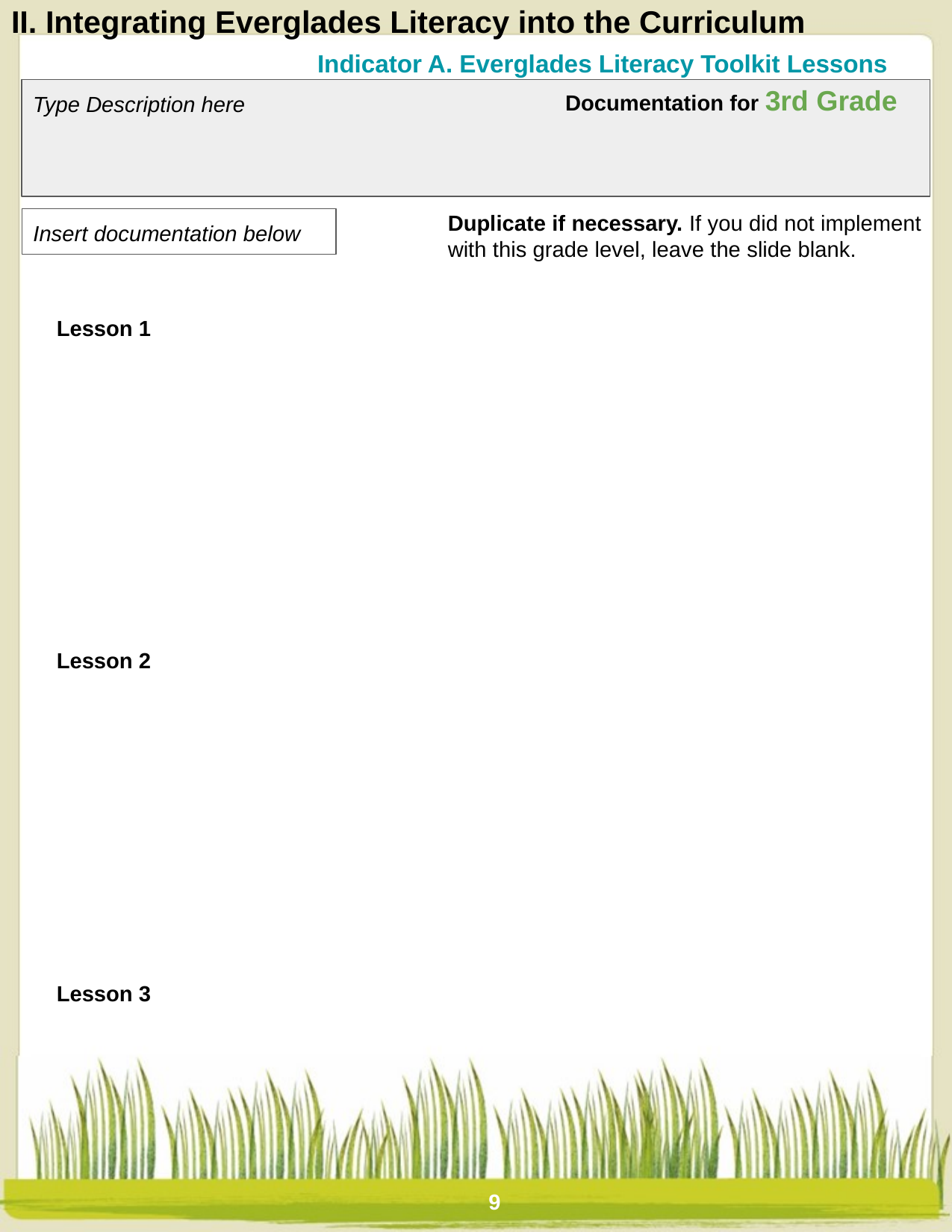

# II. Integrating Everglades Literacy into the Curriculum
Indicator A. Everglades Literacy Toolkit Lessons

Documentation for 3rd Grade
Type Description here
Duplicate if necessary. If you did not implement with this grade level, leave the slide blank.
Insert documentation below
Lesson 1
Lesson 2
Lesson 3
9